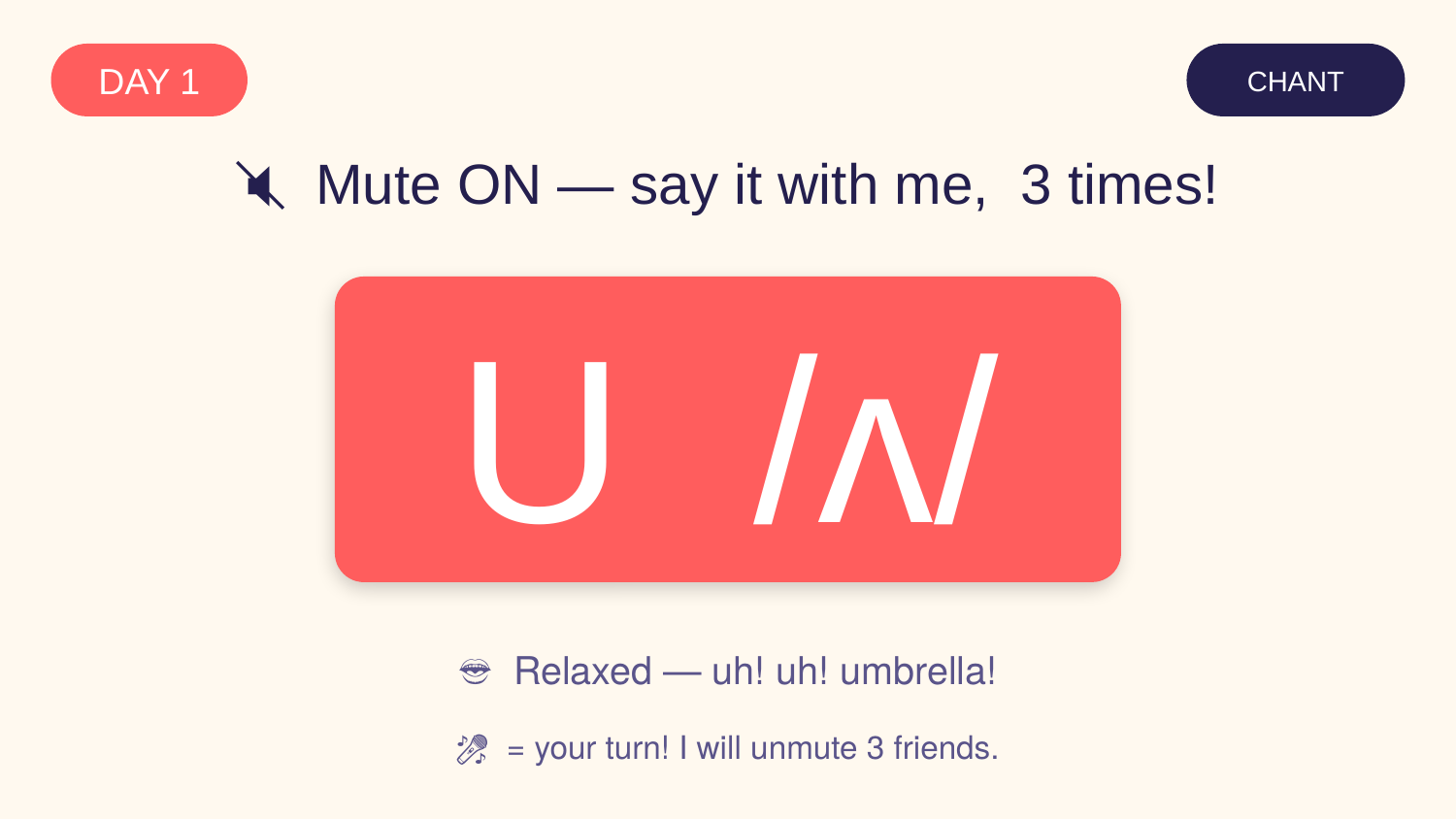

DAY 1

CHANT
🔇  Mute ON — say it with me,  3 times!

U  /ʌ/
👄  Relaxed — uh! uh! umbrella!
🎤  = your turn! I will unmute 3 friends.